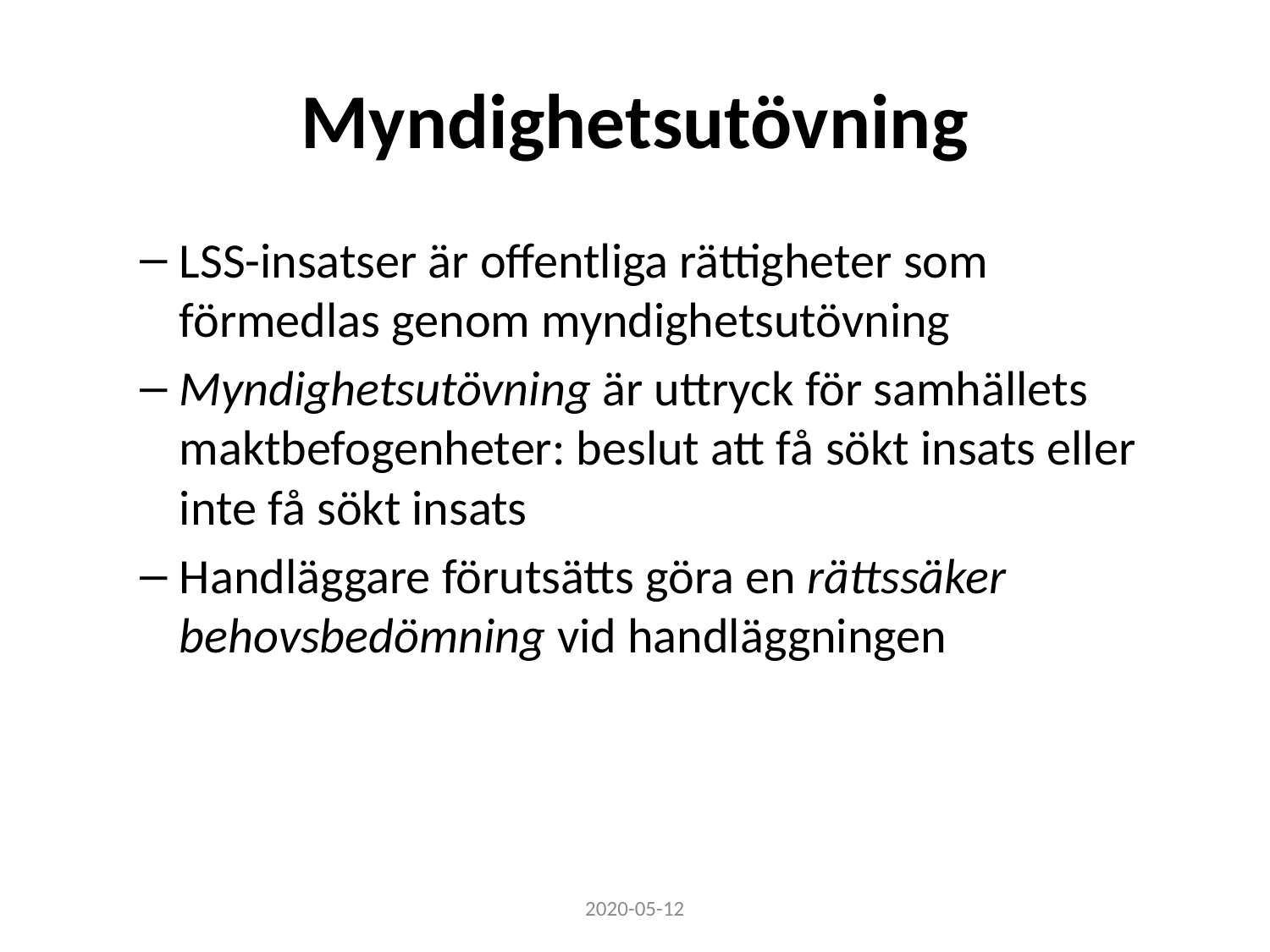

# Myndighetsutövning
LSS-insatser är offentliga rättigheter som förmedlas genom myndighetsutövning
Myndighetsutövning är uttryck för samhällets maktbefogenheter: beslut att få sökt insats eller inte få sökt insats
Handläggare förutsätts göra en rättssäker behovsbedömning vid handläggningen

2020-05-12